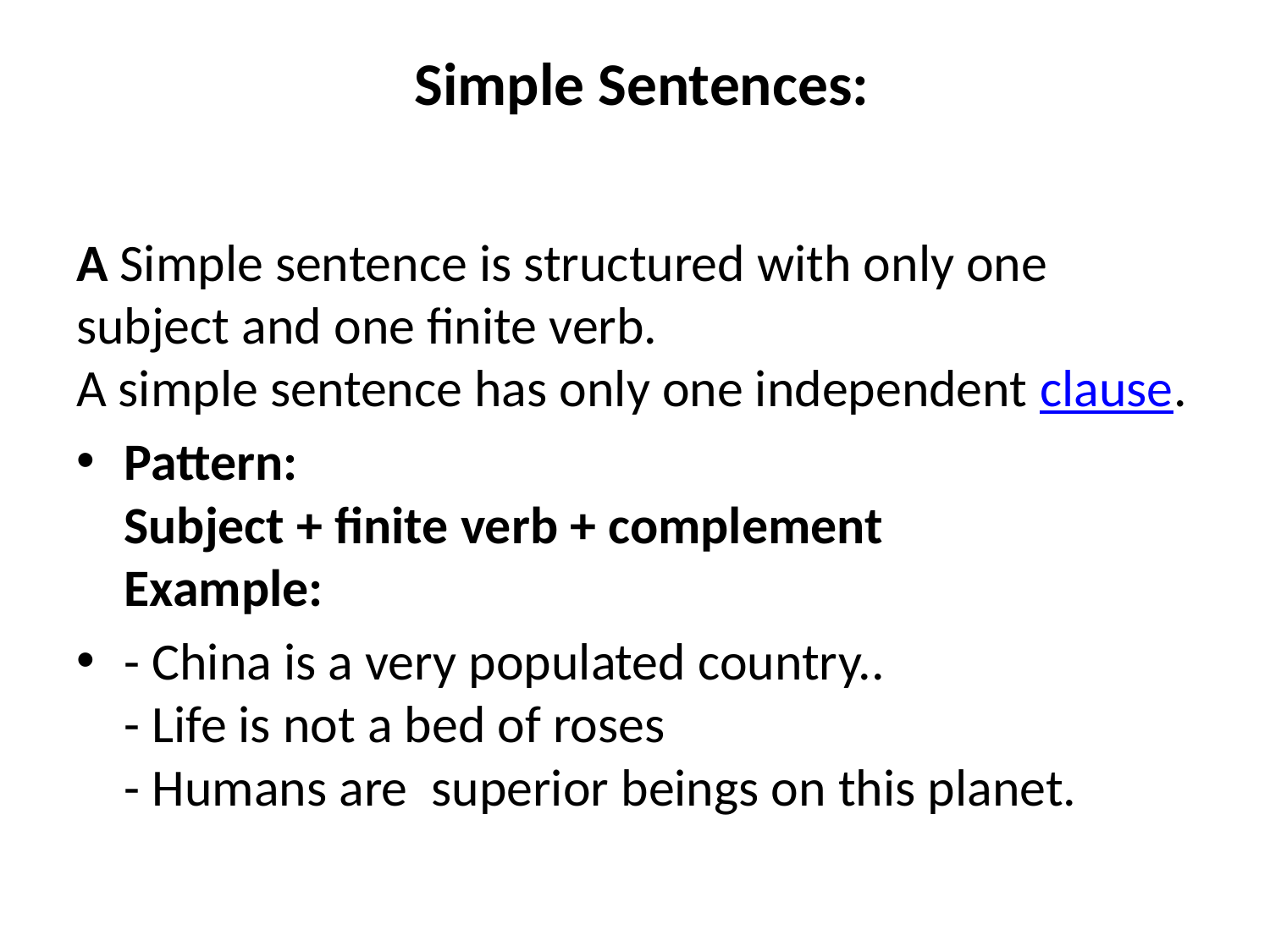

# Simple Sentences:
A Simple sentence is structured with only one subject and one finite verb.
A simple sentence has only one independent clause.
Pattern:
Subject + finite verb + complement
Example:
- China is a very populated country..
- Life is not a bed of roses
- Humans are  superior beings on this planet.